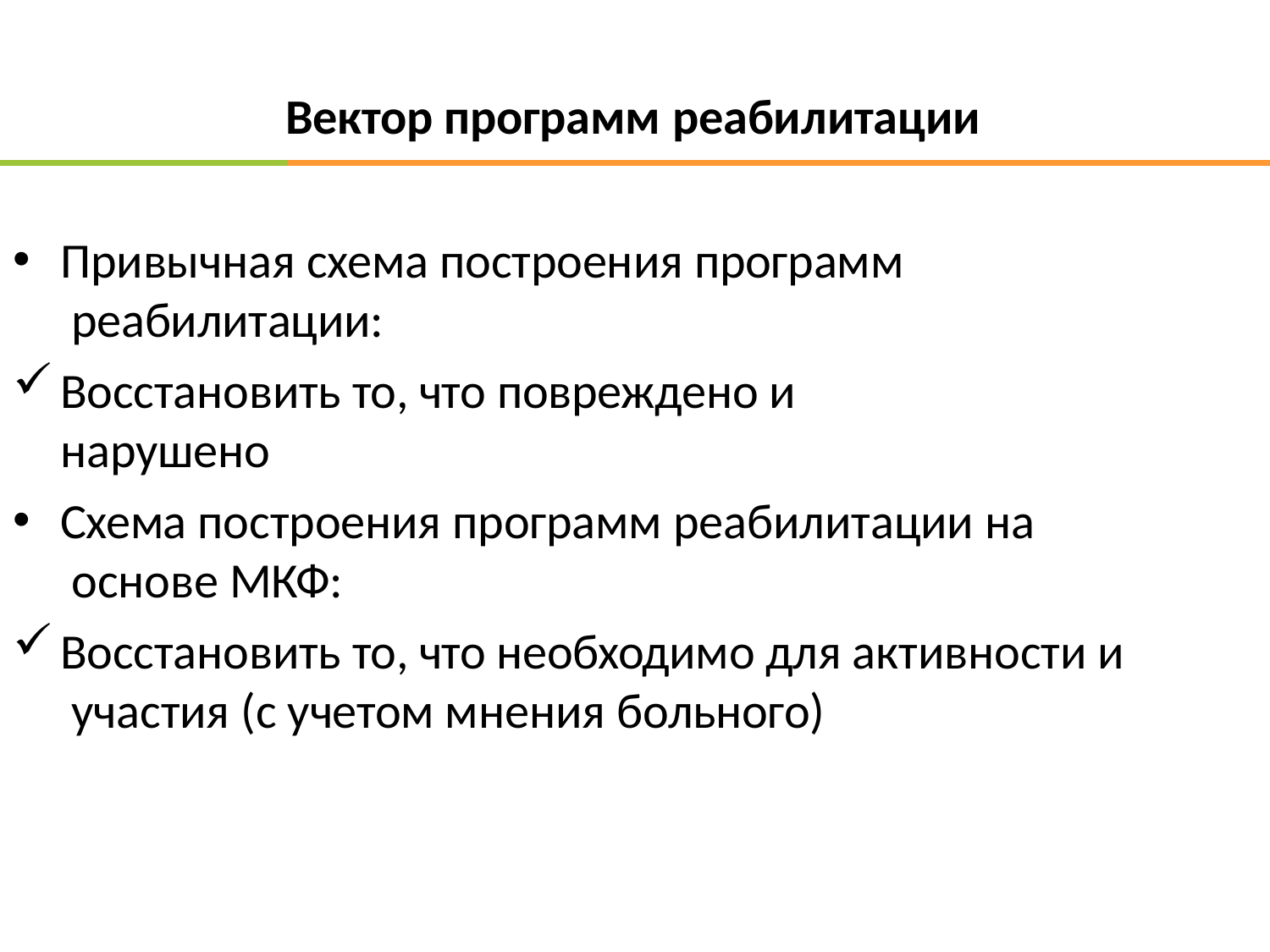

Вектор программ реабилитации

Привычная схема построения программ  реабилитации:
Восстановить то, что повреждено и нарушено
Схема построения программ реабилитации на  основе МКФ:
Восстановить то, что необходимо для активности и  участия (с учетом мнения больного)